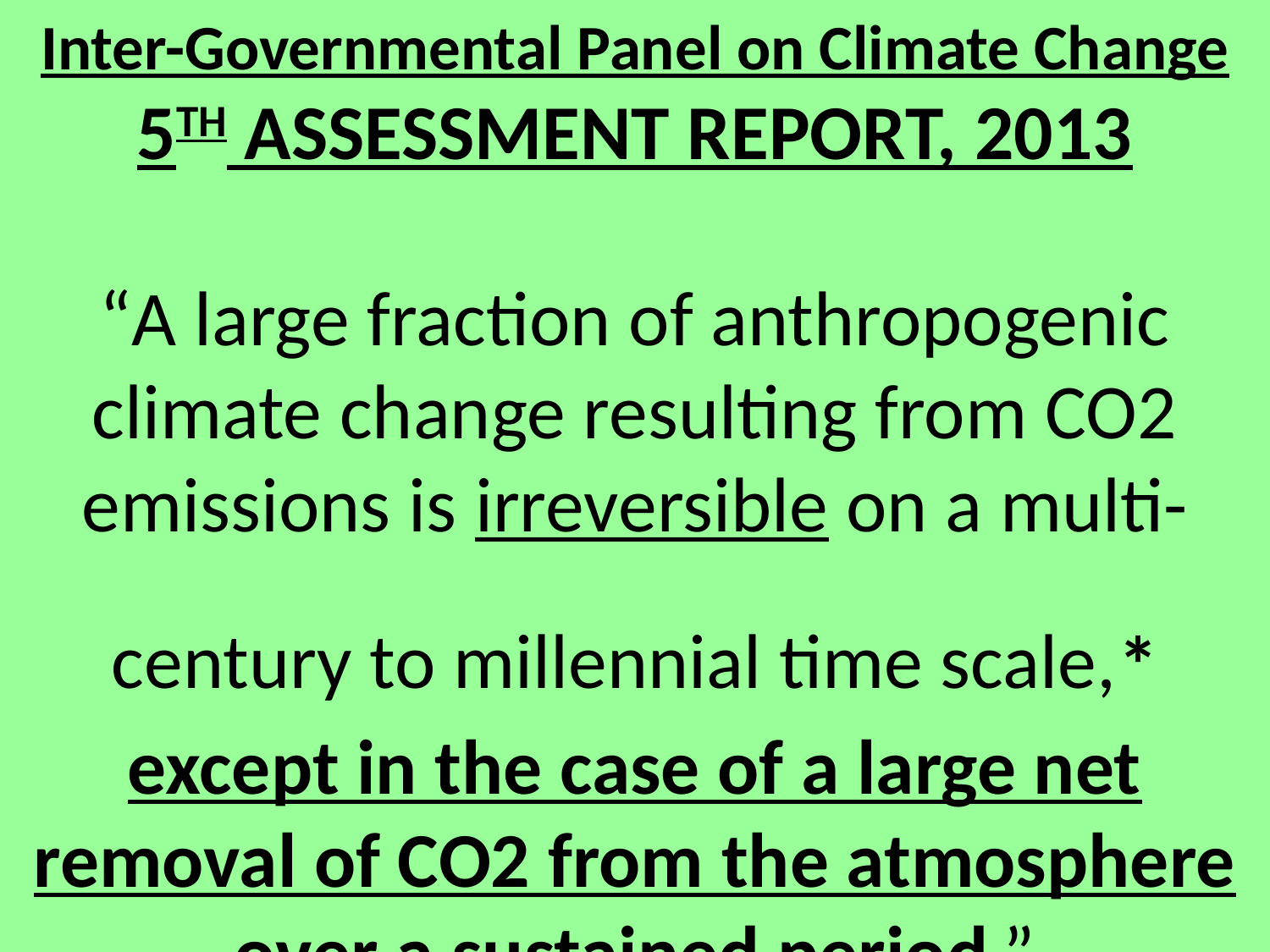

Inter-Governmental Panel on Climate Change
5TH ASSESSMENT REPORT, 2013

“A large fraction of anthropogenic climate change resulting from CO2 emissions is irreversible on a multi-century to millennial time scale,*
except in the case of a large net removal of CO2 from the atmosphere over a sustained period.”